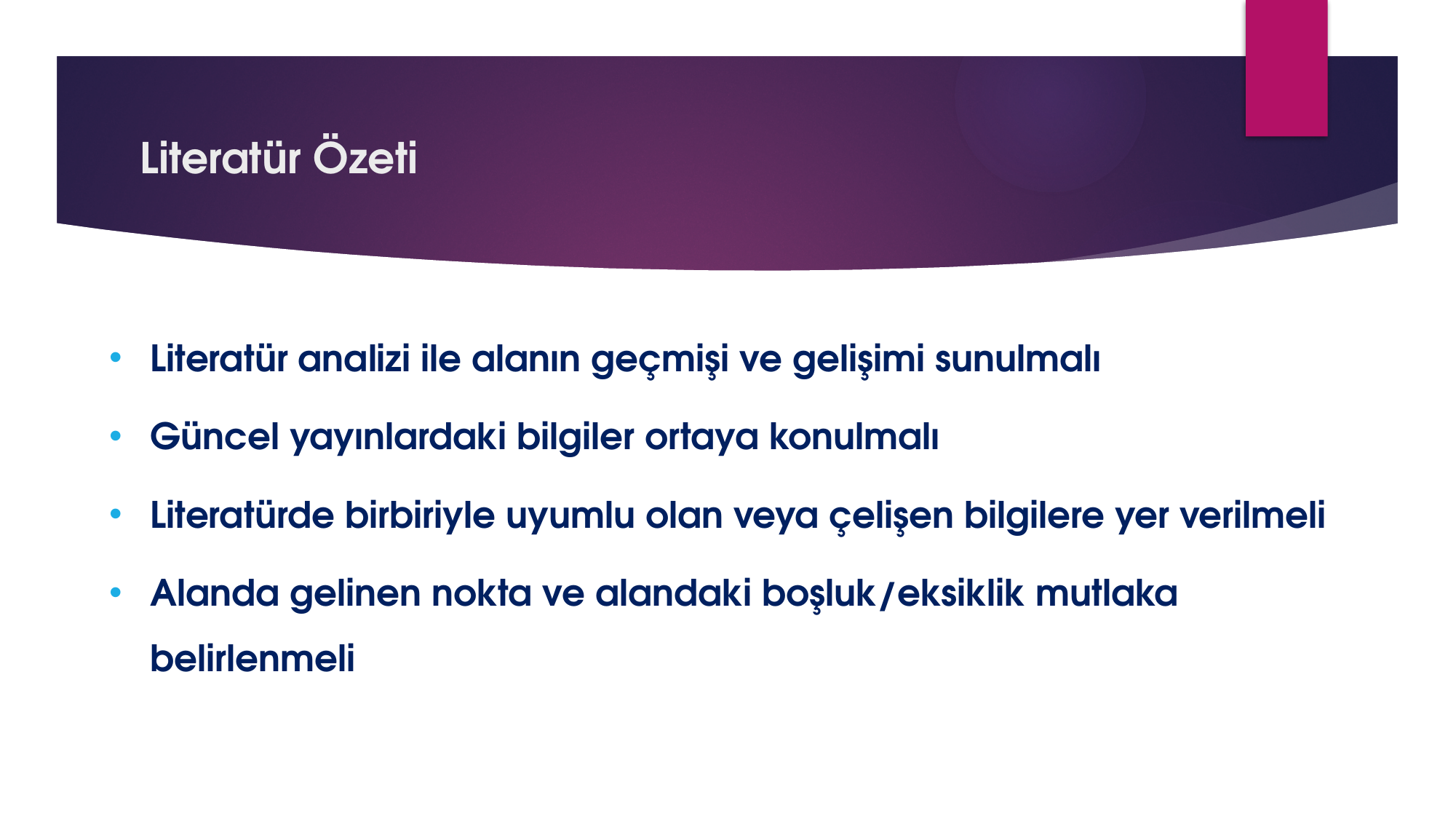

# Literatür Özeti
Literatür analizi ile alanın geçmişi ve gelişimi sunulmalı
Güncel yayınlardaki bilgiler ortaya konulmalı
Literatürde birbiriyle uyumlu olan veya çelişen bilgilere yer verilmeli
Alanda gelinen nokta ve alandaki boşluk/eksiklik mutlaka belirlenmeli